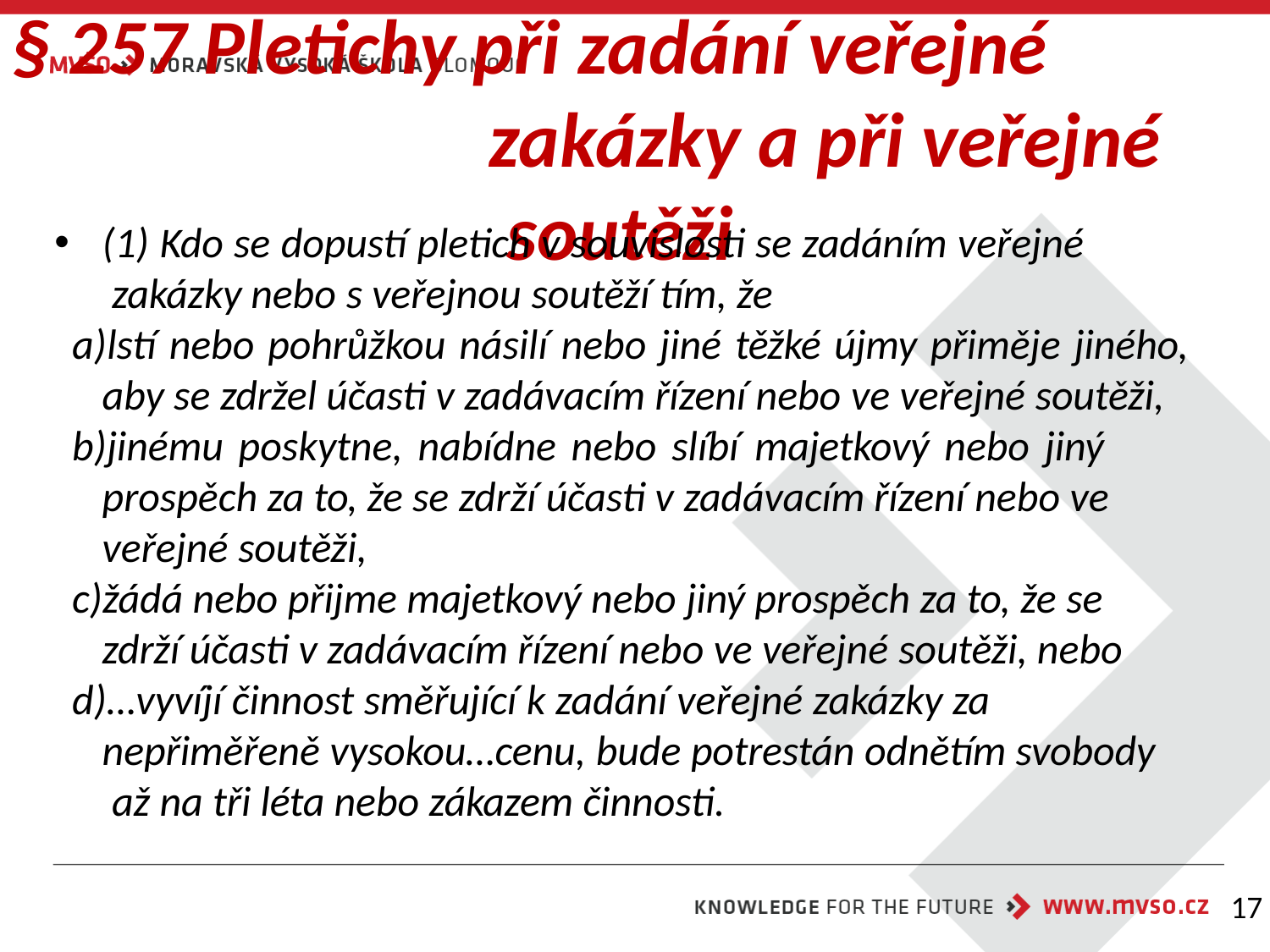

# § 257 Pletichy při zadání veřejné zakázky a při veřejné  soutěži
(1) Kdo se dopustí pletich v souvislosti se zadáním veřejné  zakázky nebo s veřejnou soutěží tím, že
lstí nebo pohrůžkou násilí nebo jiné těžké újmy přiměje jiného,  aby se zdržel účasti v zadávacím řízení nebo ve veřejné soutěži,
jinému poskytne, nabídne nebo slíbí majetkový nebo jiný  prospěch za to, že se zdrží účasti v zadávacím řízení nebo ve  veřejné soutěži,
žádá nebo přijme majetkový nebo jiný prospěch za to, že se  zdrží účasti v zadávacím řízení nebo ve veřejné soutěži, nebo
…vyvíjí činnost směřující k zadání veřejné zakázky za  nepřiměřeně vysokou…cenu, bude potrestán odnětím svobody  až na tři léta nebo zákazem činnosti.
17